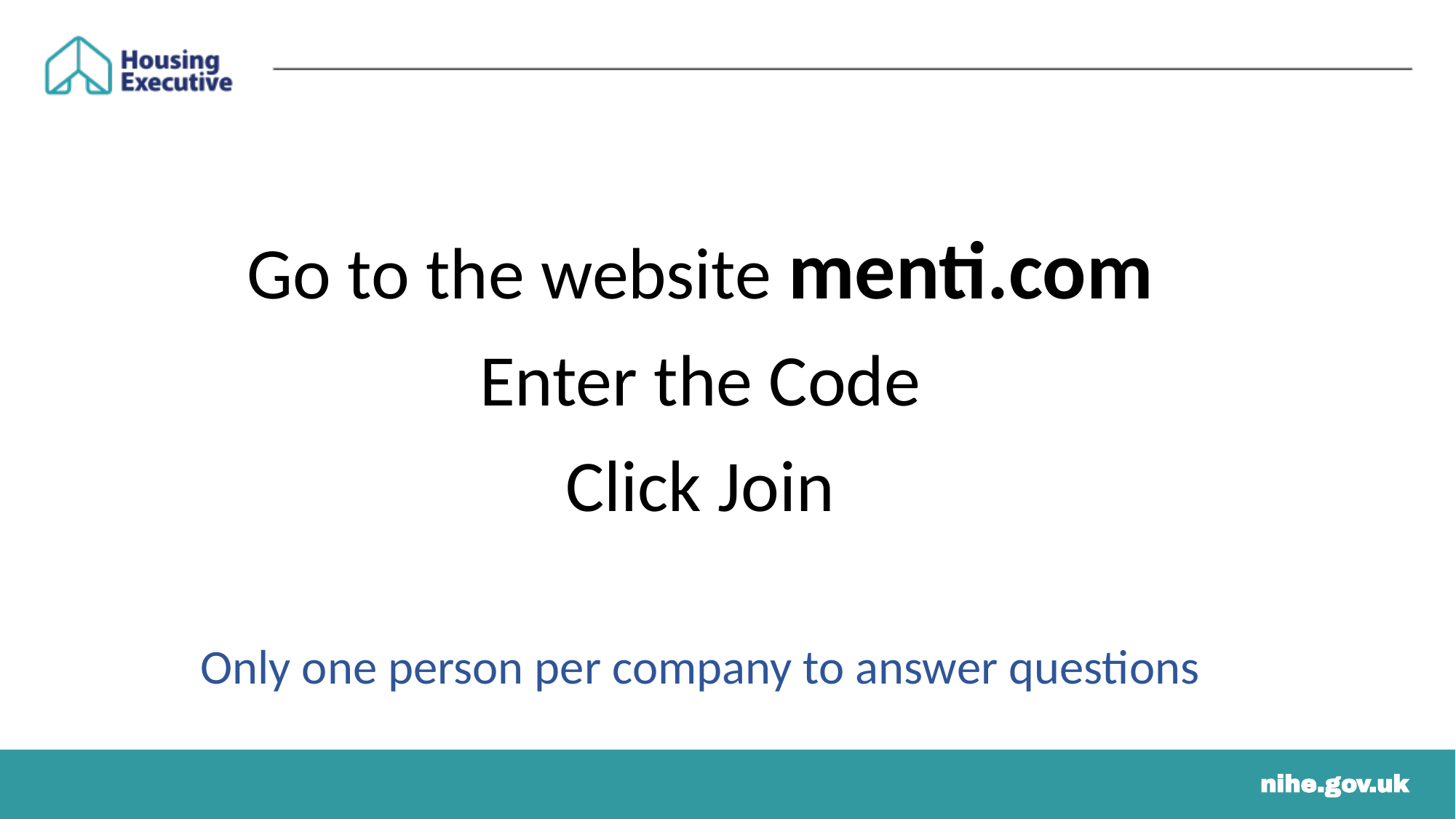

Go to the website menti.com

Enter the Code

Click Join

Only one person per company to answer questions